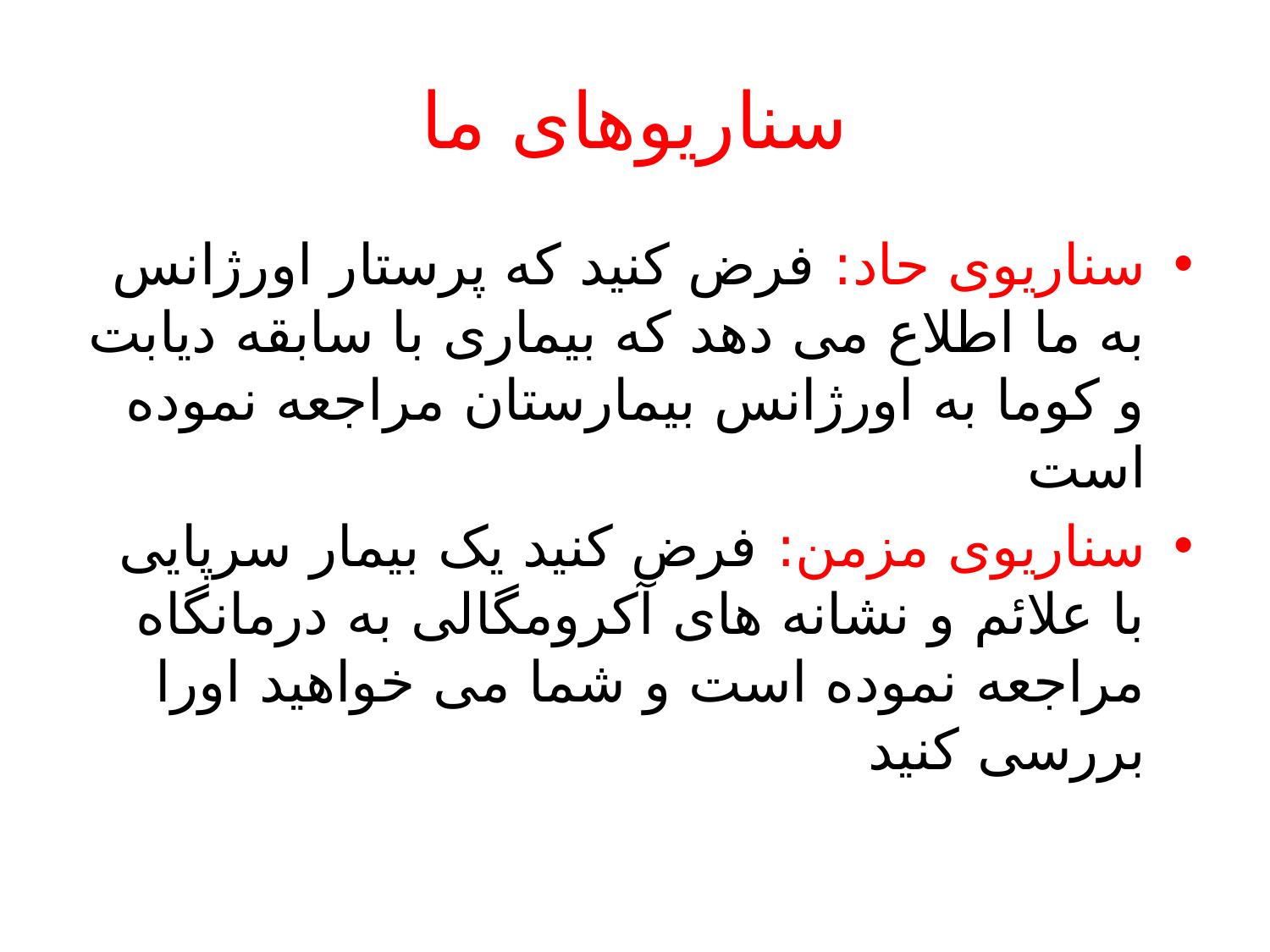

# سناریوهای ما
سناریوی حاد: فرض کنید که پرستار اورژانس به ما اطلاع می دهد که بیماری با سابقه دیابت و کوما به اورژانس بیمارستان مراجعه نموده است
سناریوی مزمن: فرض کنید یک بیمار سرپایی با علائم و نشانه های آکرومگالی به درمانگاه مراجعه نموده است و شما می خواهید اورا بررسی کنید